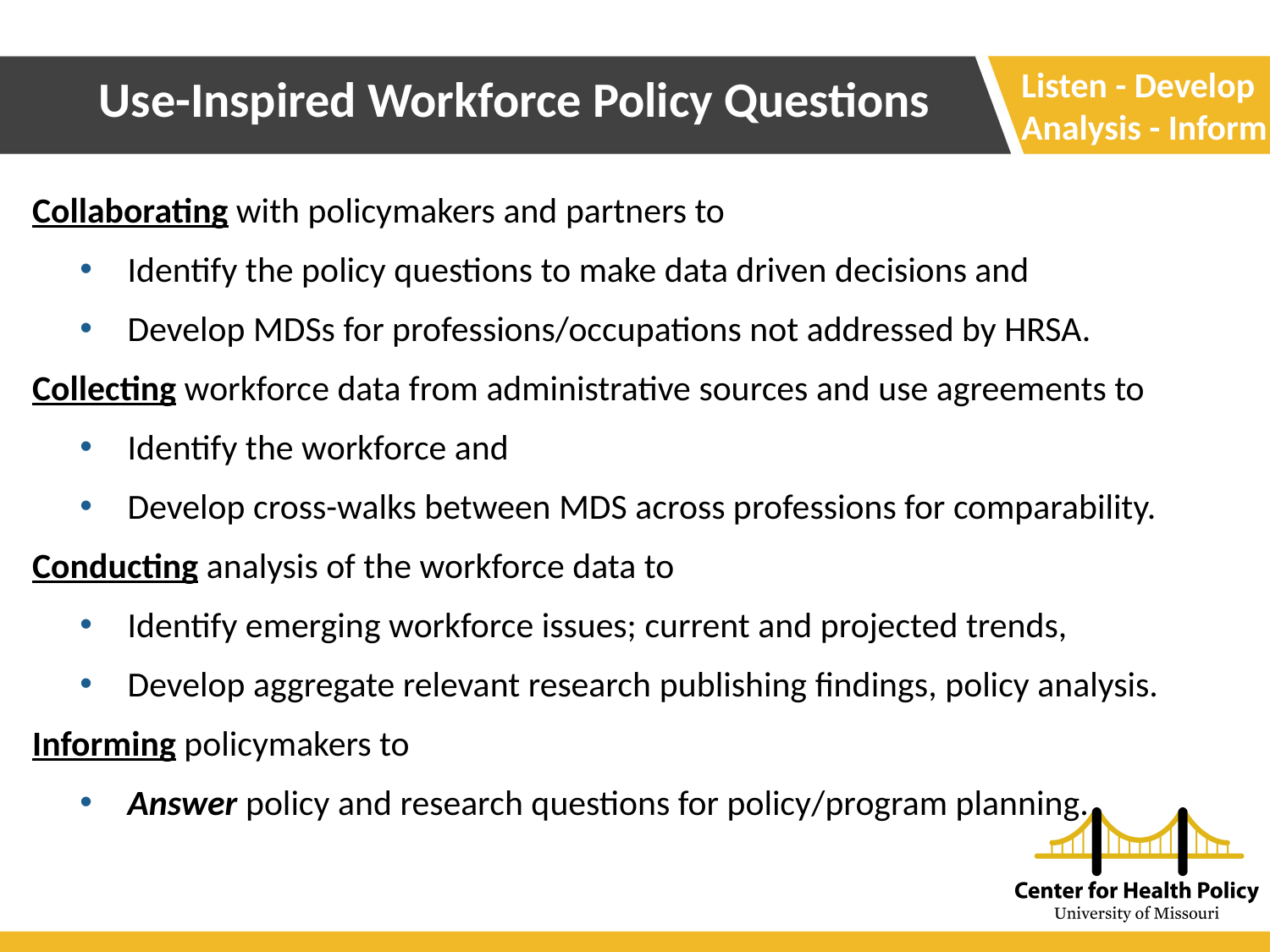

Listen - Develop
Analysis - Inform
Use-Inspired Workforce Policy Questions

Collaborating with policymakers and partners to
Identify the policy questions to make data driven decisions and
Develop MDSs for professions/occupations not addressed by HRSA.
Collecting workforce data from administrative sources and use agreements to
Identify the workforce and
Develop cross-walks between MDS across professions for comparability.
Conducting analysis of the workforce data to
Identify emerging workforce issues; current and projected trends,
Develop aggregate relevant research publishing findings, policy analysis.
Informing policymakers to
Answer policy and research questions for policy/program planning.